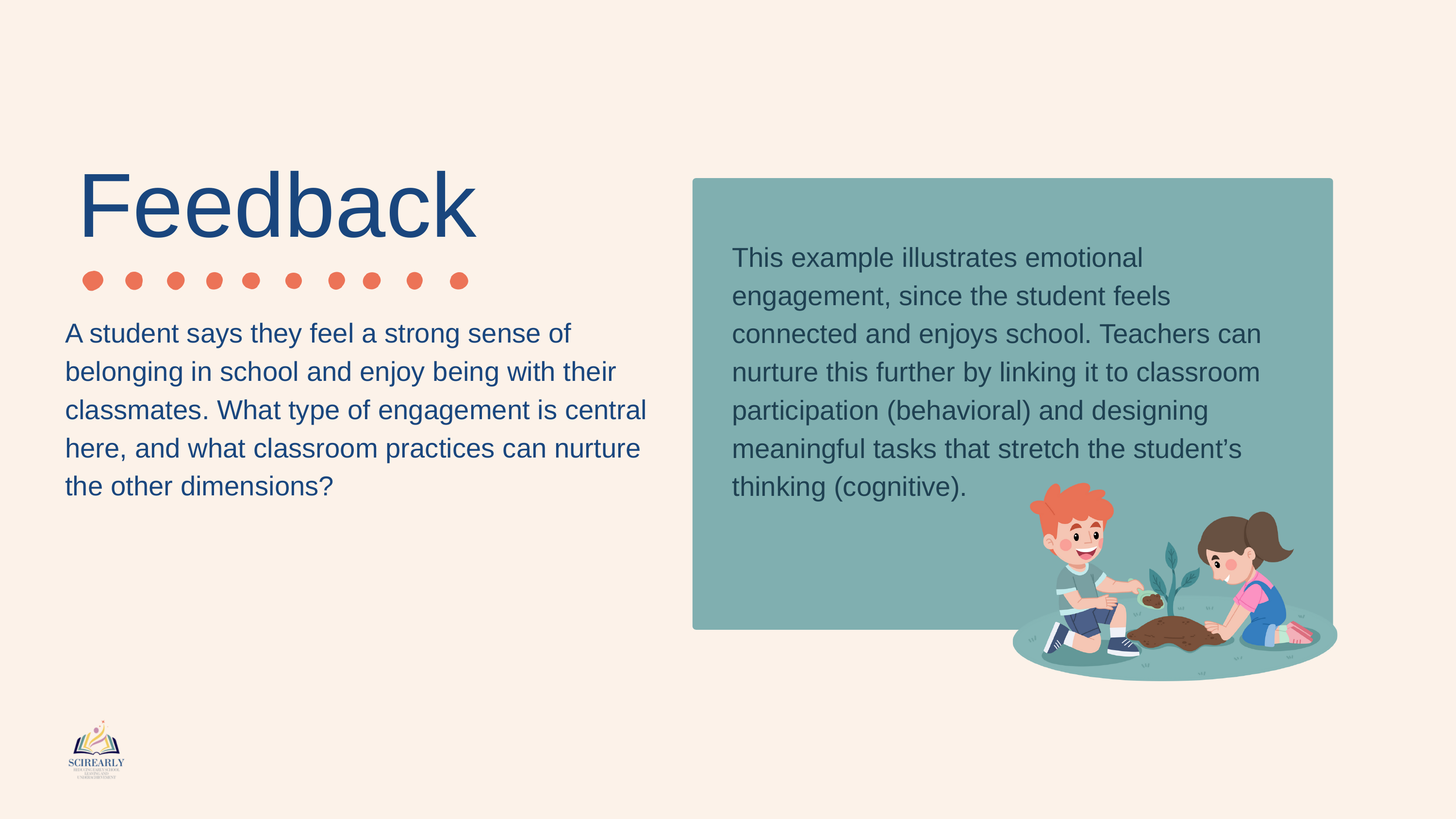

Feedback
This example illustrates emotional engagement, since the student feels connected and enjoys school. Teachers can nurture this further by linking it to classroom participation (behavioral) and designing meaningful tasks that stretch the student’s thinking (cognitive).

A student says they feel a strong sense of belonging in school and enjoy being with their classmates. What type of engagement is central here, and what classroom practices can nurture the other dimensions?